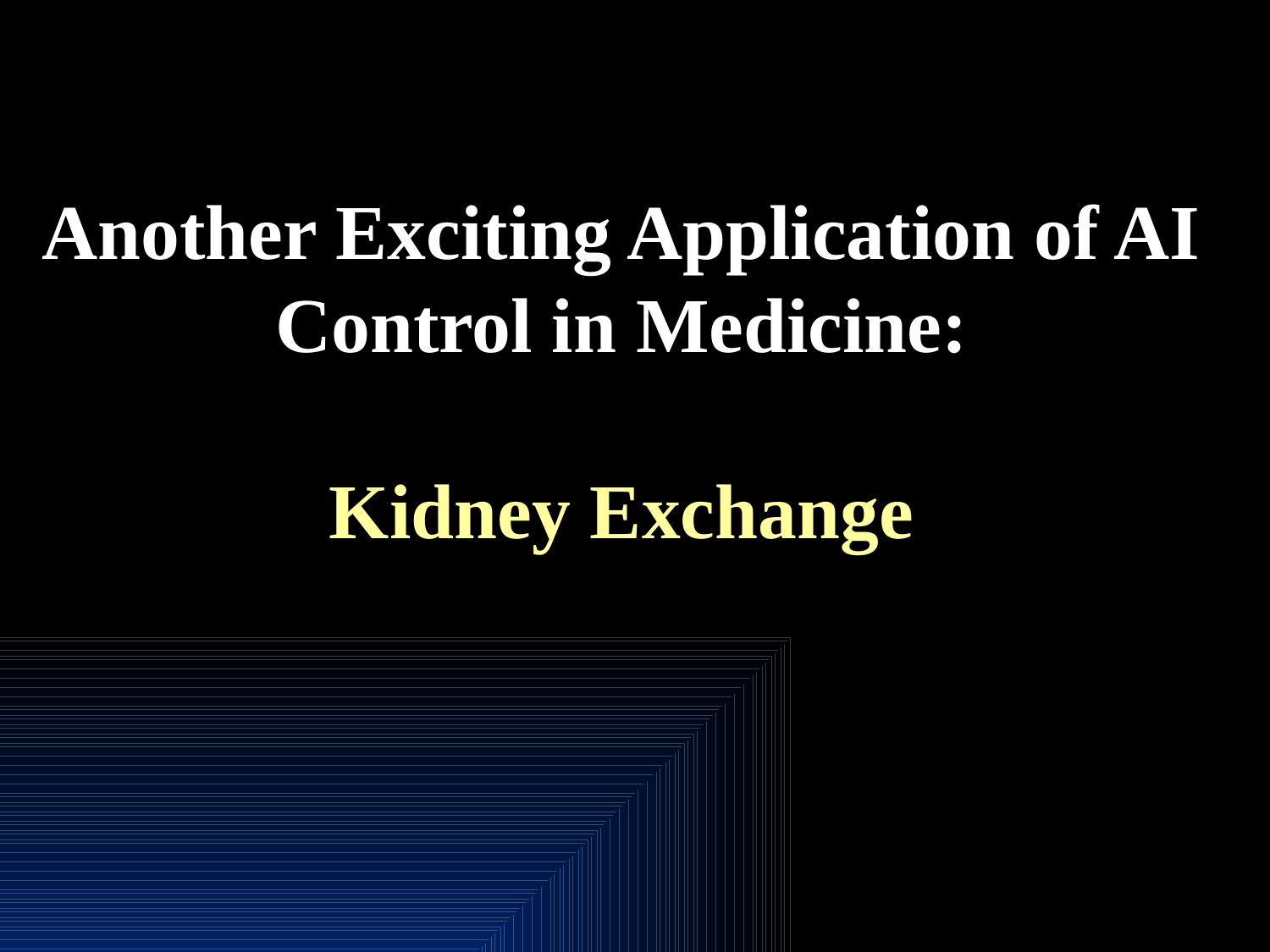

# Another Exciting Application of AI Control in Medicine: Kidney Exchange